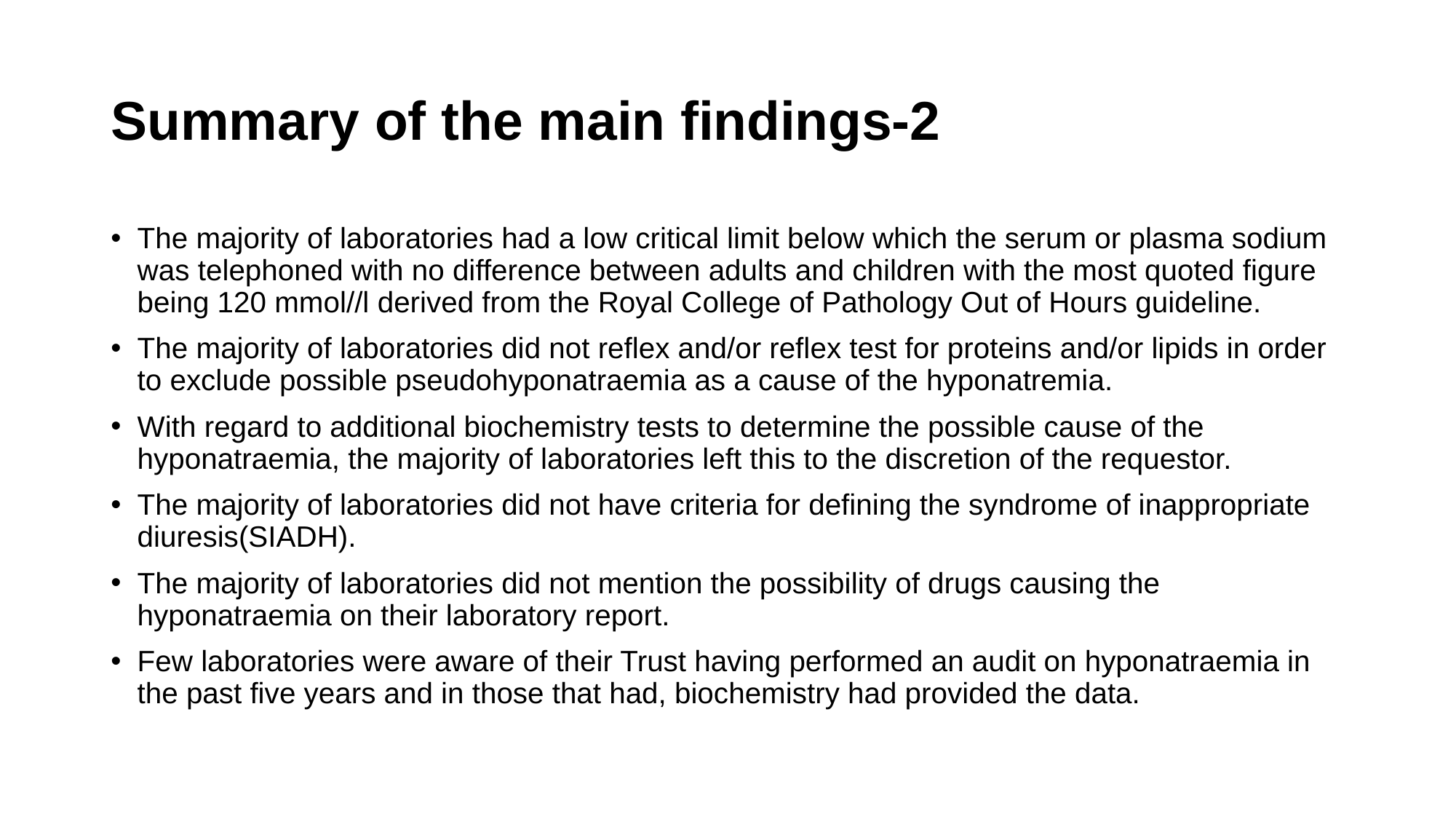

# Summary of the main findings-2
The majority of laboratories had a low critical limit below which the serum or plasma sodium was telephoned with no difference between adults and children with the most quoted figure being 120 mmol//l derived from the Royal College of Pathology Out of Hours guideline.
The majority of laboratories did not reflex and/or reflex test for proteins and/or lipids in order to exclude possible pseudohyponatraemia as a cause of the hyponatremia.
With regard to additional biochemistry tests to determine the possible cause of the hyponatraemia, the majority of laboratories left this to the discretion of the requestor.
The majority of laboratories did not have criteria for defining the syndrome of inappropriate diuresis(SIADH).
The majority of laboratories did not mention the possibility of drugs causing the hyponatraemia on their laboratory report.
Few laboratories were aware of their Trust having performed an audit on hyponatraemia in the past five years and in those that had, biochemistry had provided the data.